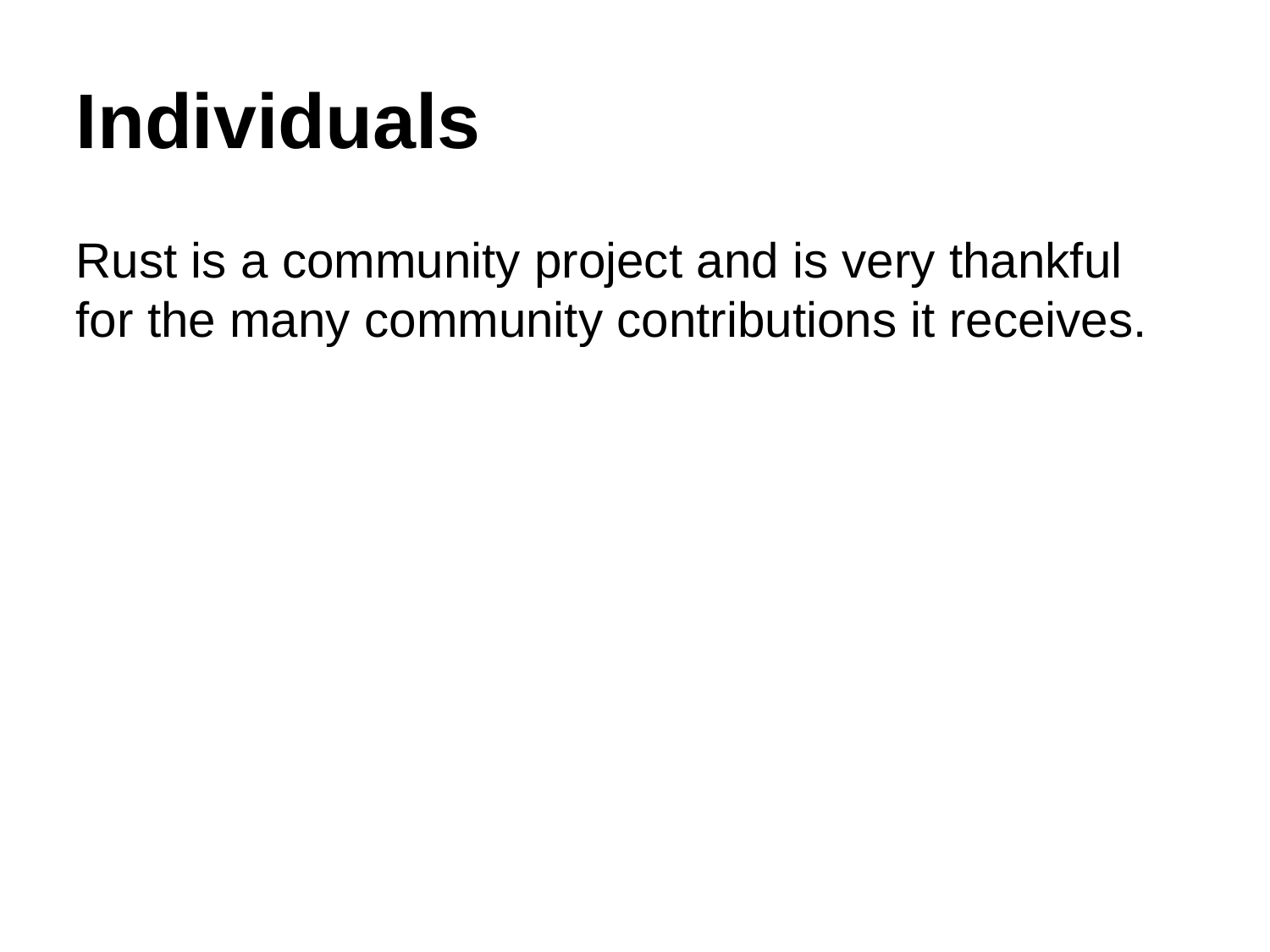

Individuals
Rust is a community project and is very thankful for the many community contributions it receives.